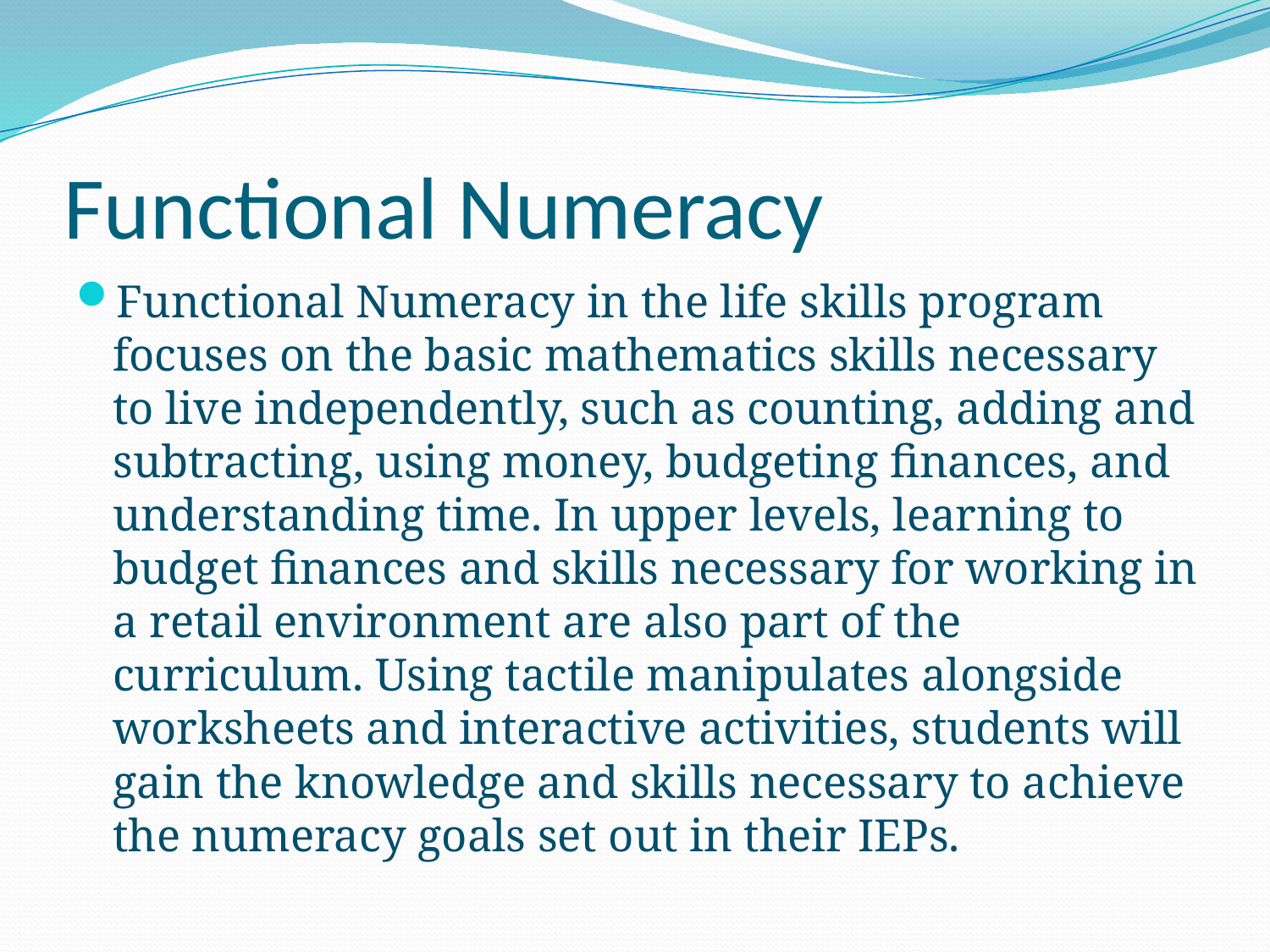

# Functional Numeracy
Functional Numeracy in the life skills program focuses on the basic mathematics skills necessary to live independently, such as counting, adding and subtracting, using money, budgeting finances, and understanding time. In upper levels, learning to budget finances and skills necessary for working in a retail environment are also part of the curriculum. Using tactile manipulates alongside worksheets and interactive activities, students will gain the knowledge and skills necessary to achieve the numeracy goals set out in their IEPs.